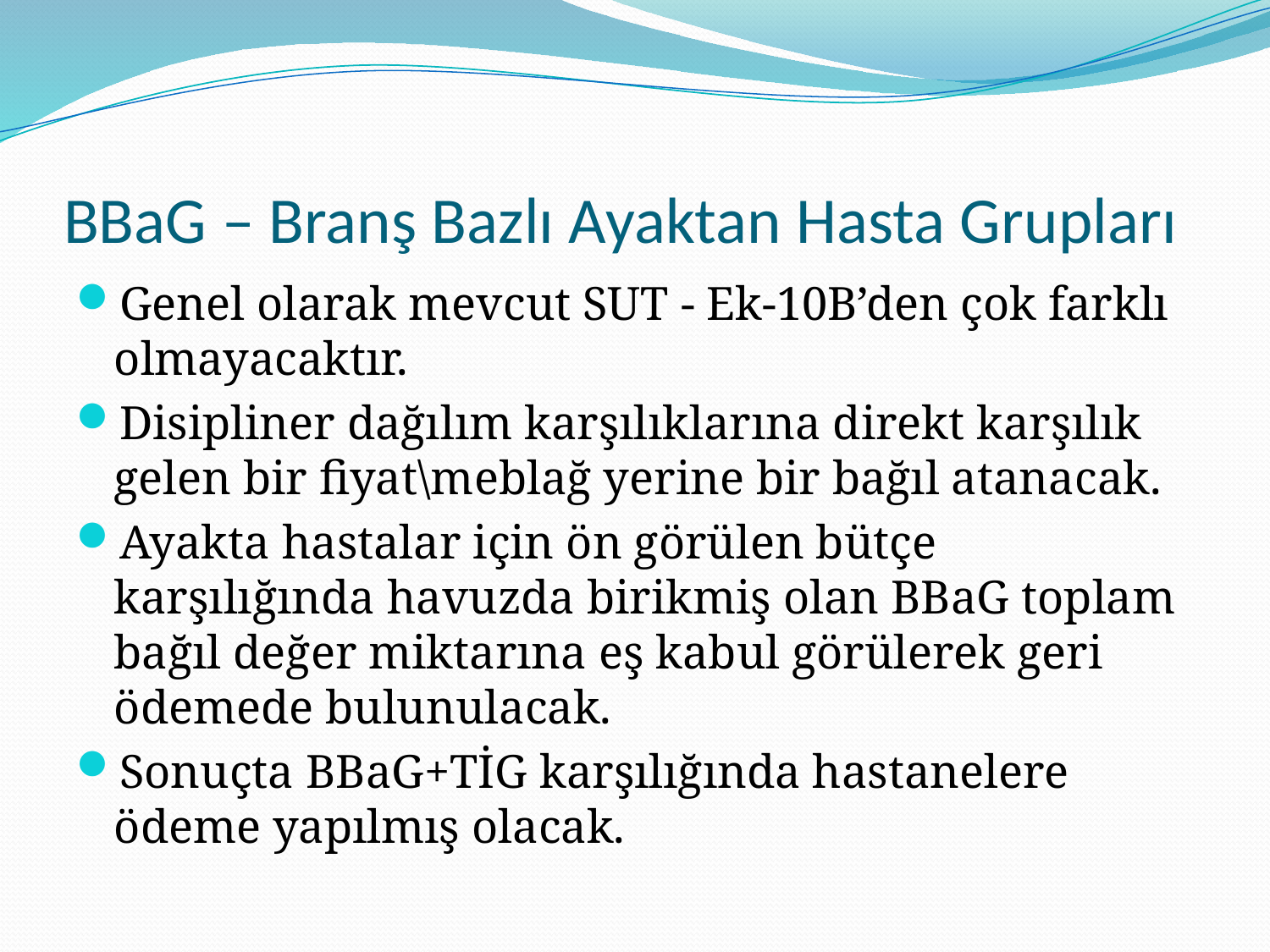

# BBaG – Branş Bazlı Ayaktan Hasta Grupları
Genel olarak mevcut SUT - Ek-10B’den çok farklı olmayacaktır.
Disipliner dağılım karşılıklarına direkt karşılık gelen bir fiyat\meblağ yerine bir bağıl atanacak.
Ayakta hastalar için ön görülen bütçe karşılığında havuzda birikmiş olan BBaG toplam bağıl değer miktarına eş kabul görülerek geri ödemede bulunulacak.
Sonuçta BBaG+TİG karşılığında hastanelere ödeme yapılmış olacak.